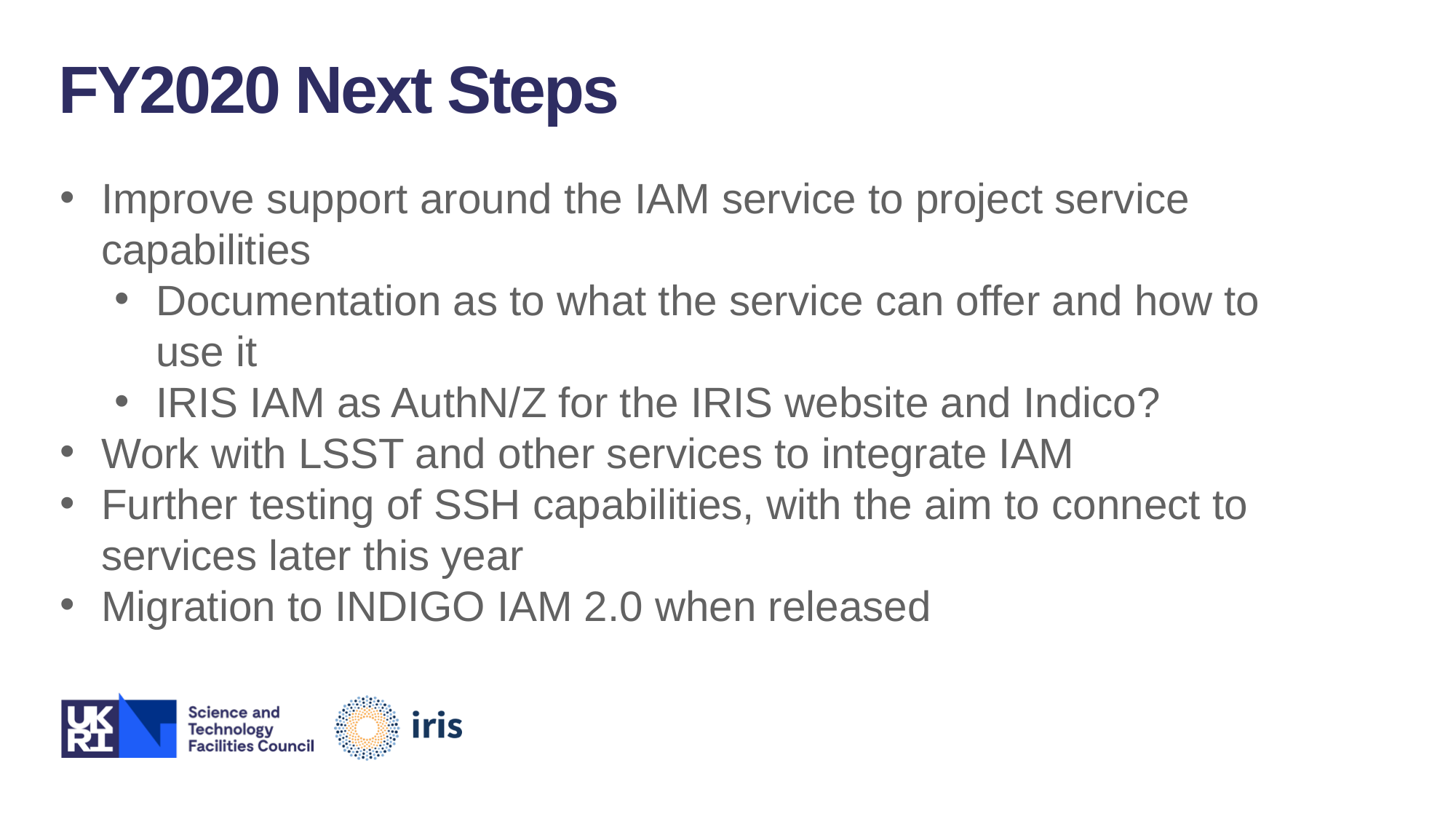

FY2020 Next Steps
Improve support around the IAM service to project service capabilities
Documentation as to what the service can offer and how to use it
IRIS IAM as AuthN/Z for the IRIS website and Indico?
Work with LSST and other services to integrate IAM
Further testing of SSH capabilities, with the aim to connect to services later this year
Migration to INDIGO IAM 2.0 when released